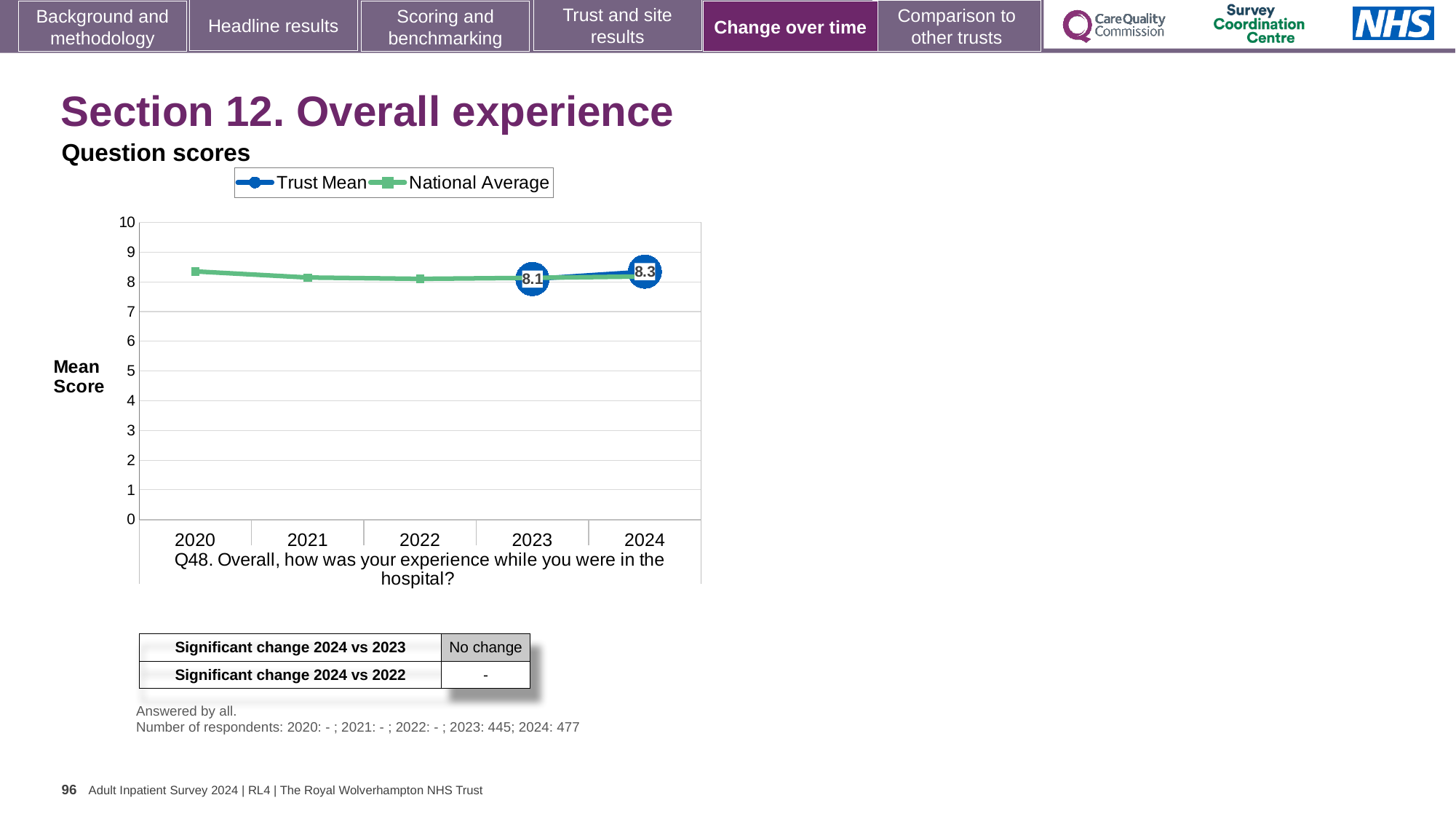

# Section 12. Overall experience
Question scores

### Chart

| Category | Trust Mean | National Average |
|---|---|---|
| 2020 | None | 8.352712599907187 |
| 2021 | None | 8.147643900327337 |
| 2022 | None | 8.102997550138914 |
| 2023 | 8.096658484460868 | 8.136294906983347 |
| 2024 | 8.344506919804218 | 8.184264996704169 |
| Significant change 2024 vs 2023 | No change |
| --- | --- |
| Significant change 2024 vs 2022 | - |
Answered by all.
Number of respondents: 2020: - ; 2021: - ; 2022: - ; 2023: 445; 2024: 477

96